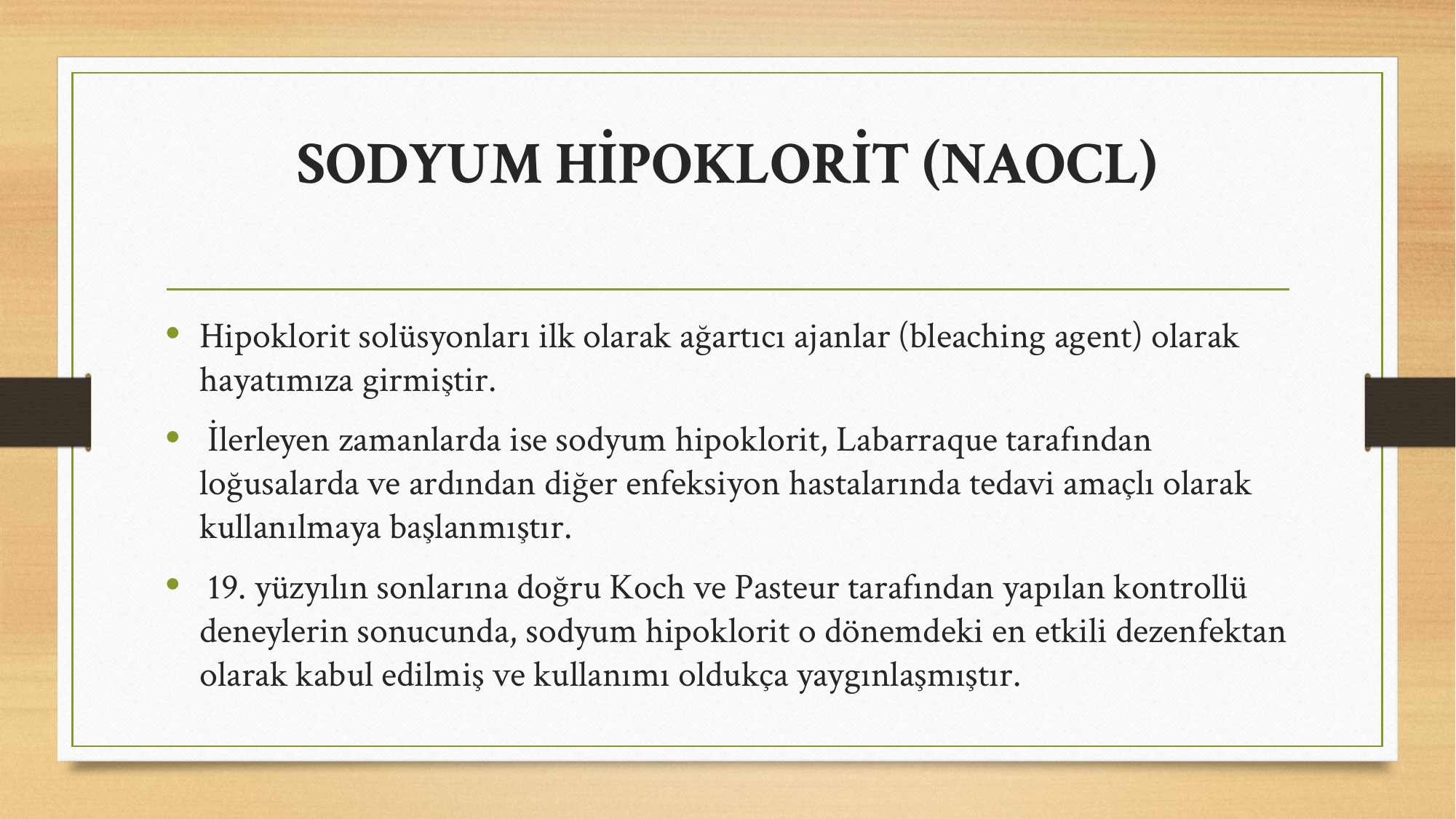

# sodyum hipoklorit (nAocl)
Hipoklorit solüsyonları ilk olarak ağartıcı ajanlar (bleaching agent) olarak hayatımıza girmiştir.
 İlerleyen zamanlarda ise sodyum hipoklorit, Labarraque tarafından loğusalarda ve ardından diğer enfeksiyon hastalarında tedavi amaçlı olarak kullanılmaya başlanmıştır.
 19. yüzyılın sonlarına doğru Koch ve Pasteur tarafından yapılan kontrollü deneylerin sonucunda, sodyum hipoklorit o dönemdeki en etkili dezenfektan olarak kabul edilmiş ve kullanımı oldukça yaygınlaşmıştır.